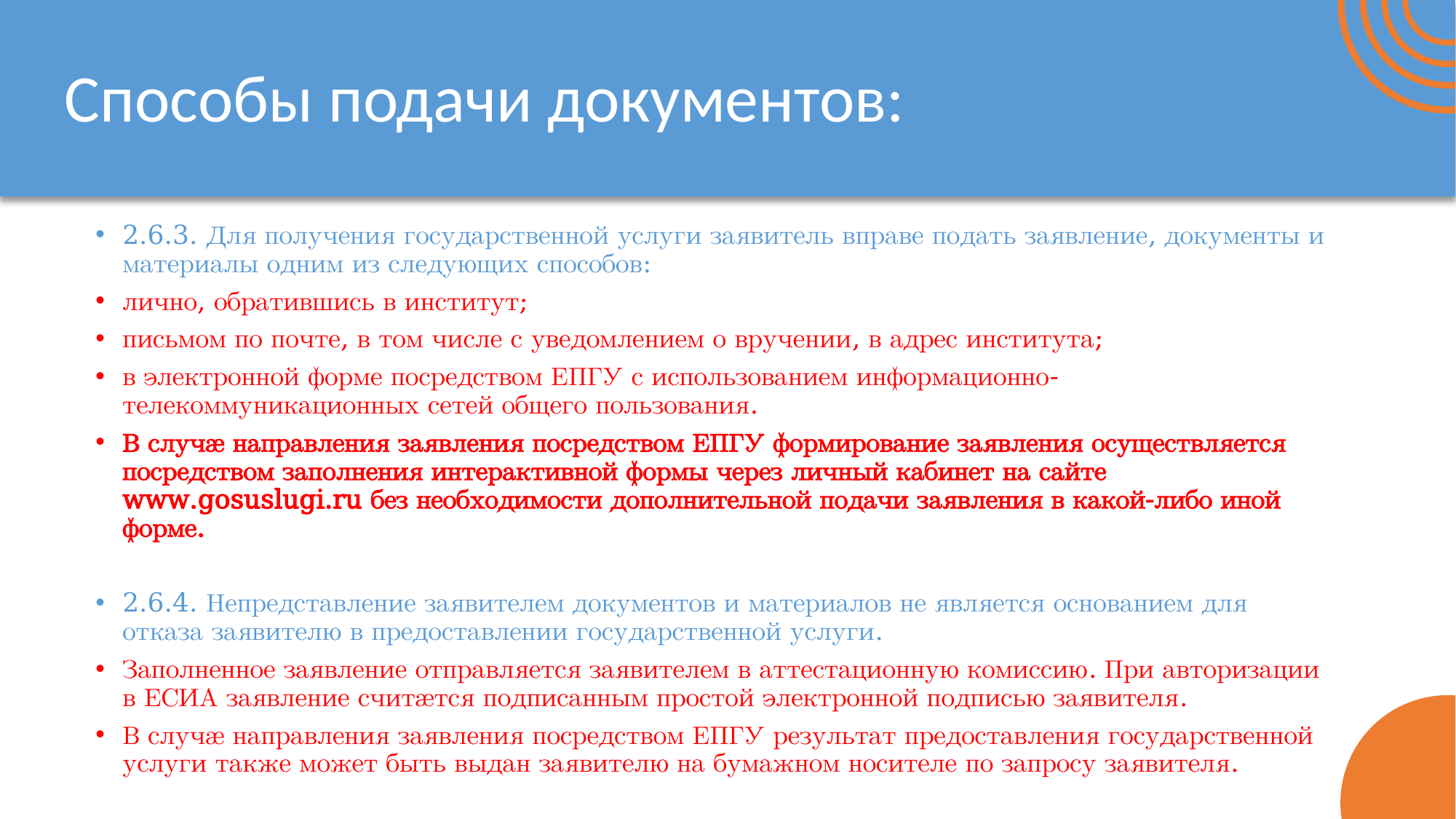

# Способы подачи документов:
2.6.3. Для получения государственной услуги заявитель вправе подать заявление, документы и материалы одним из следующих способов:
лично, обратившись в институт;
письмом по почте, в том числе с уведомлением о вручении, в адрес института;
в электронной форме посредством ЕПГУ с использованием информационно-телекоммуникационных сетей общего пользования.
В случае направления заявления посредством ЕПГУ формирование заявления осуществляется посредством заполнения интерактивной формы через личный кабинет на сайте www.gosuslugi.ru без необходимости дополнительной подачи заявления в какой-либо иной форме.

2.6.4. Непредставление заявителем документов и материалов не является основанием для отказа заявителю в предоставлении государственной услуги.
Заполненное заявление отправляется заявителем в аттестационную комиссию. При авторизации в ЕСИА заявление считается подписанным простой электронной подписью заявителя.
В случае направления заявления посредством ЕПГУ результат предоставления государственной услуги также может быть выдан заявителю на бумажном носителе по запросу заявителя.